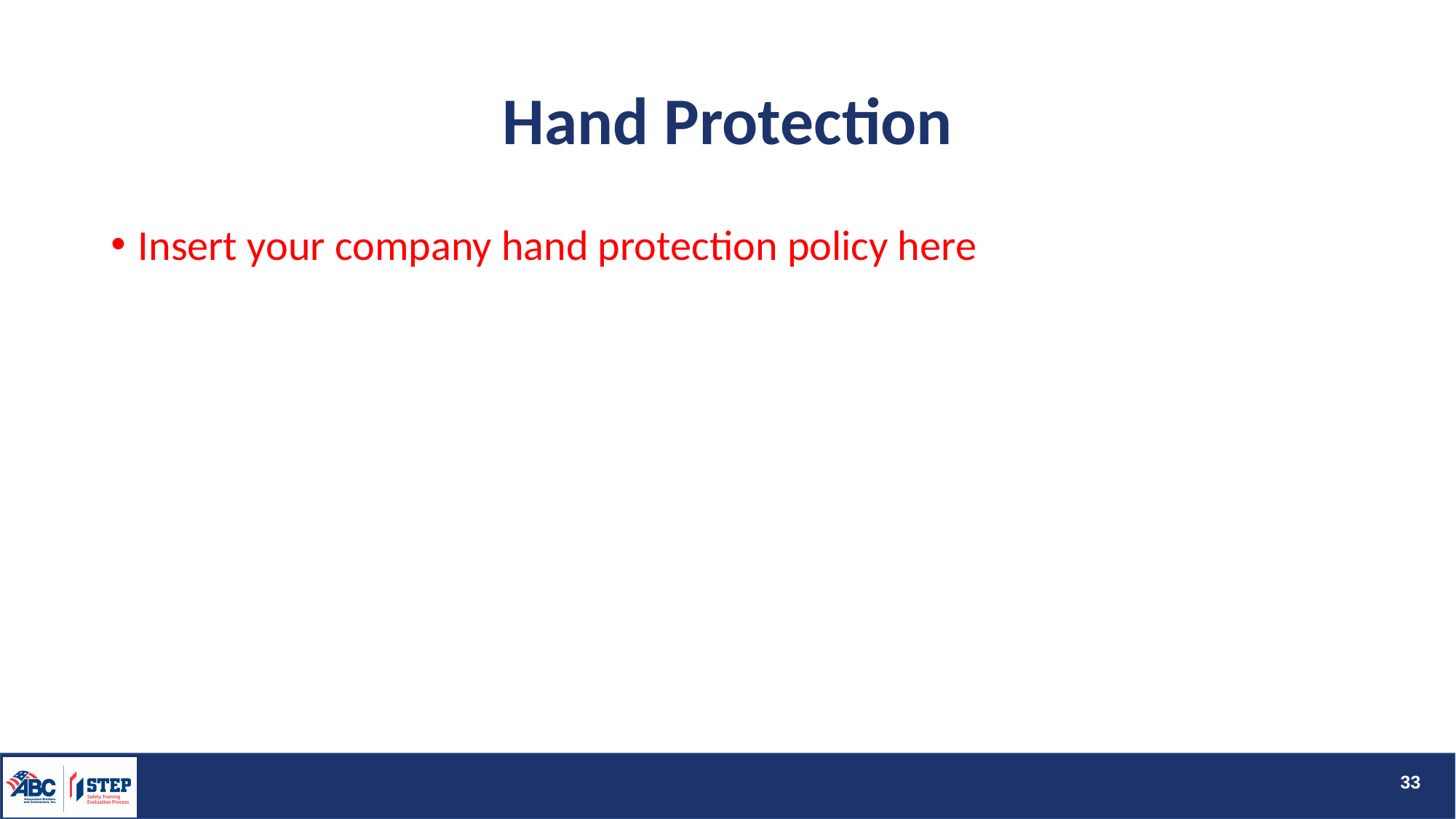

# Hand Protection
Insert your company hand protection policy here
33